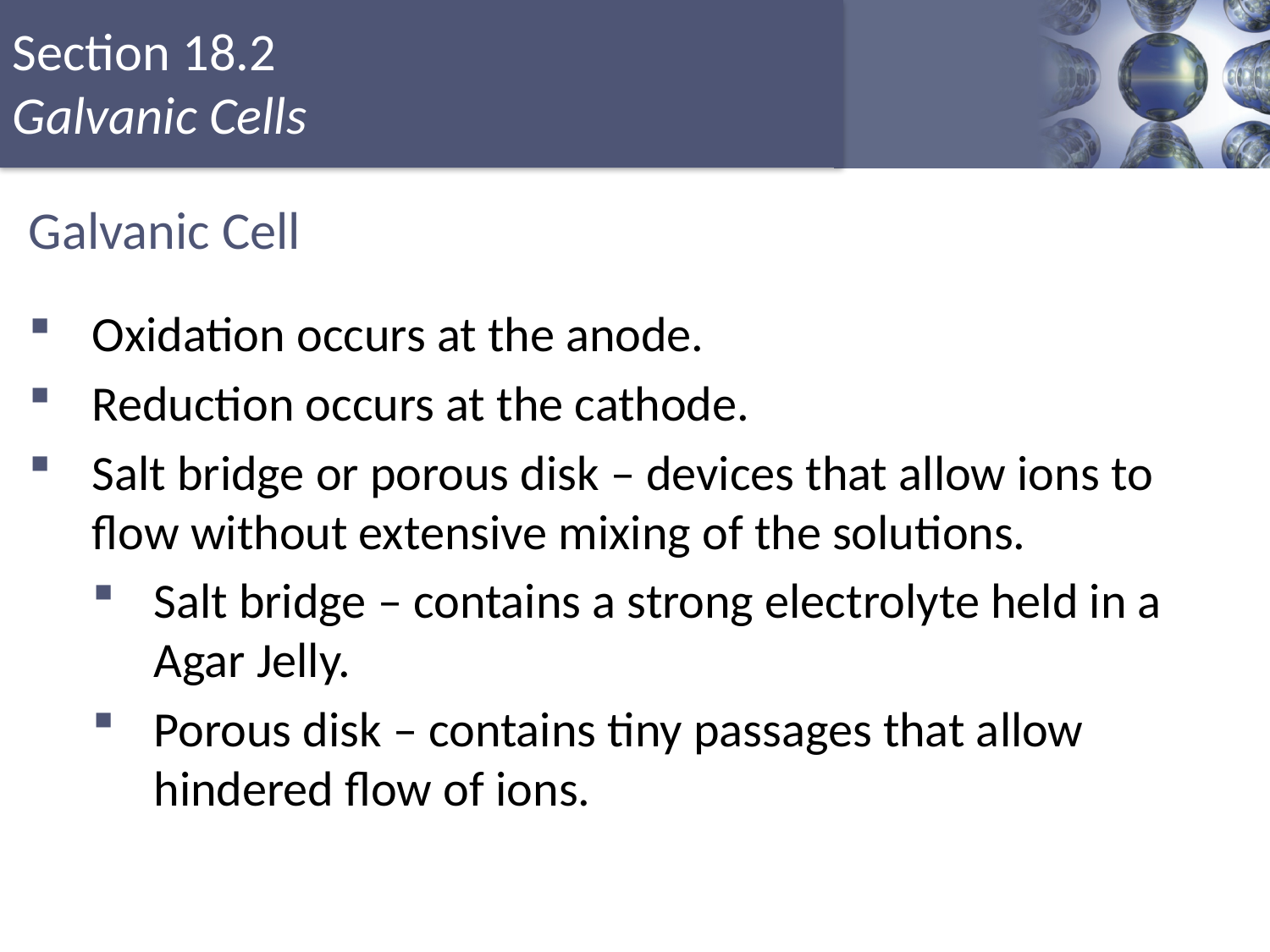

# Galvanic Cell
Oxidation occurs at the anode.
Reduction occurs at the cathode.
Salt bridge or porous disk – devices that allow ions to flow without extensive mixing of the solutions.
Salt bridge – contains a strong electrolyte held in a Agar Jelly.
Porous disk – contains tiny passages that allow hindered flow of ions.

Copyright © Cengage Learning. All rights reserved
4